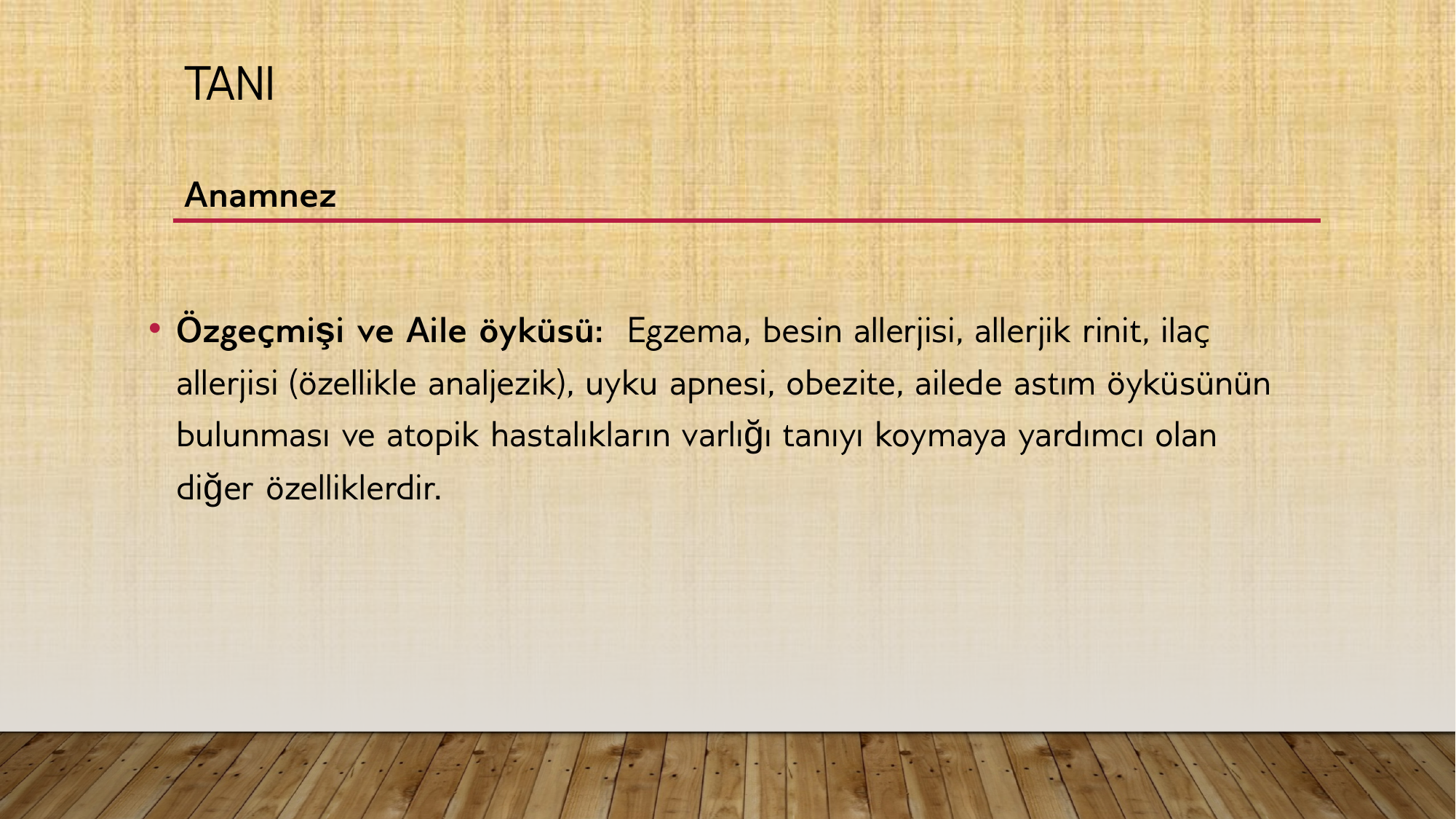

# tanı
   Anamnez

Özgeçmişi ve Aile öyküsü:  Egzema, besin allerjisi, allerjik rinit, ilaç allerjisi (özellikle analjezik), uyku apnesi, obezite, ailede astım öyküsünün bulunması ve atopik hastalıkların varlığı tanıyı koymaya yardımcı olan diğer özelliklerdir.